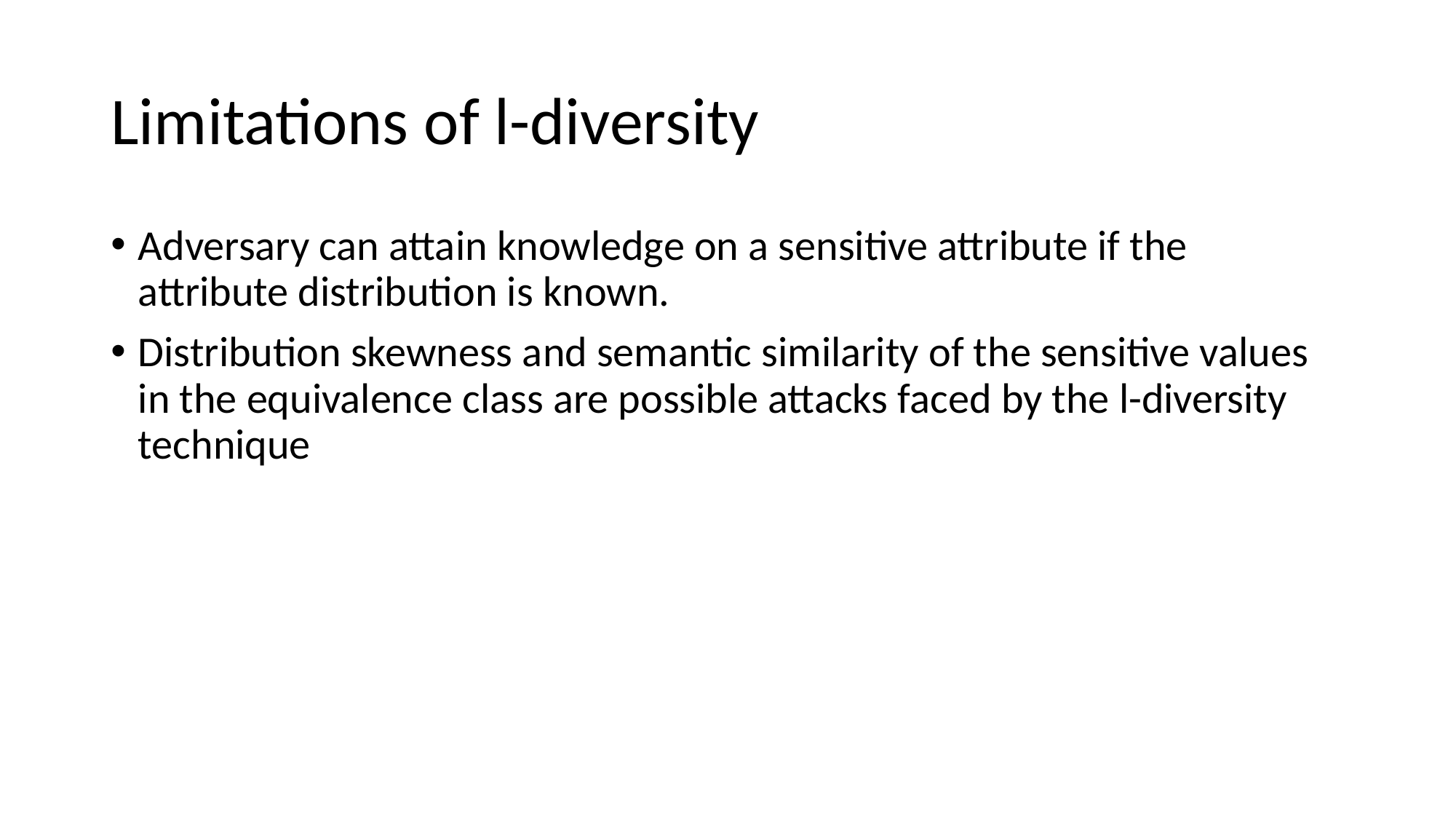

# Limitations of l-diversity
Adversary can attain knowledge on a sensitive attribute if the attribute distribution is known.
Distribution skewness and semantic similarity of the sensitive values in the equivalence class are possible attacks faced by the l-diversity technique